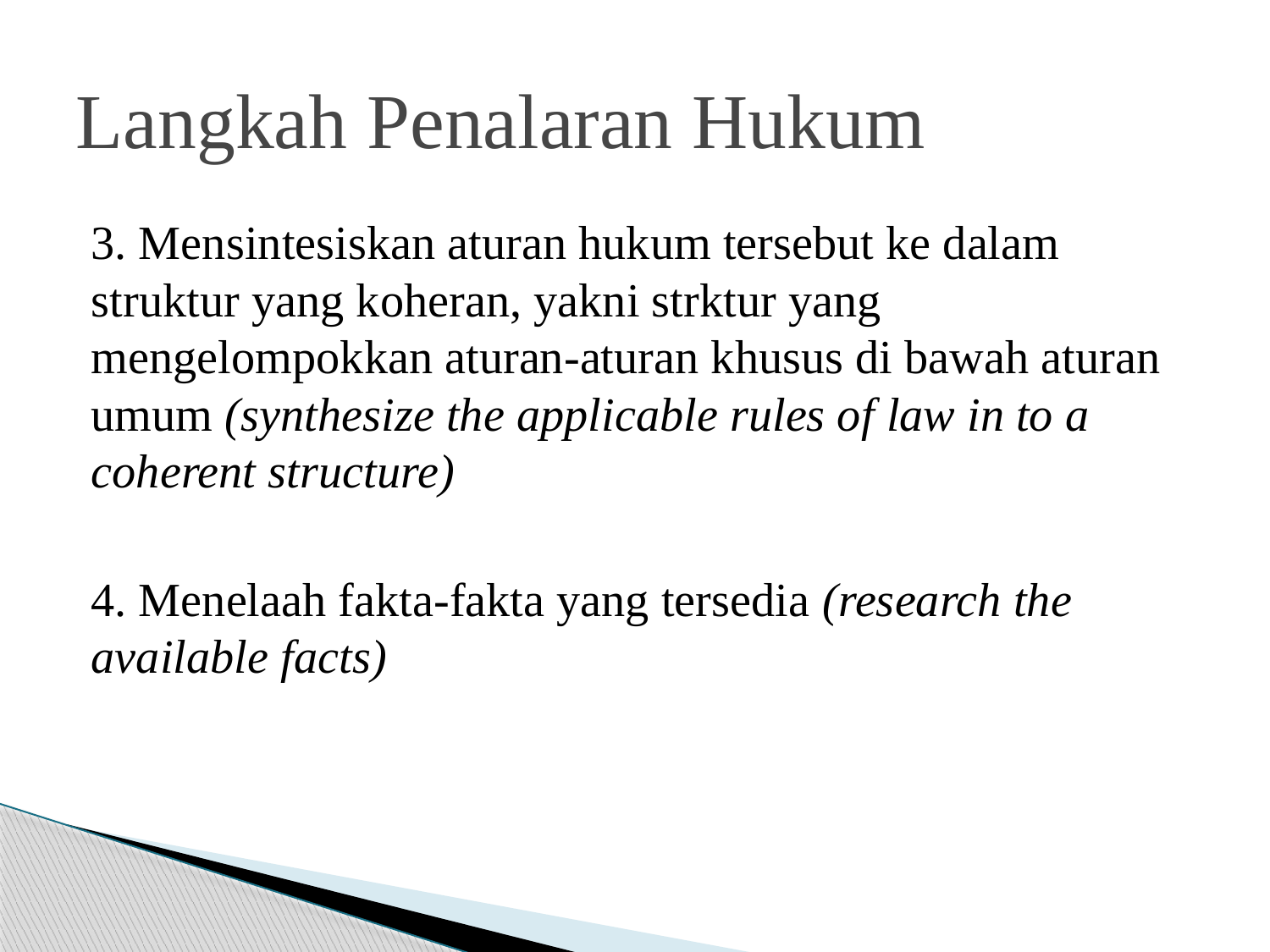

# Langkah Penalaran Hukum
3. Mensintesiskan aturan hukum tersebut ke dalam struktur yang koheran, yakni strktur yang mengelompokkan aturan-aturan khusus di bawah aturan umum (synthesize the applicable rules of law in to a coherent structure)

4. Menelaah fakta-fakta yang tersedia (research the available facts)